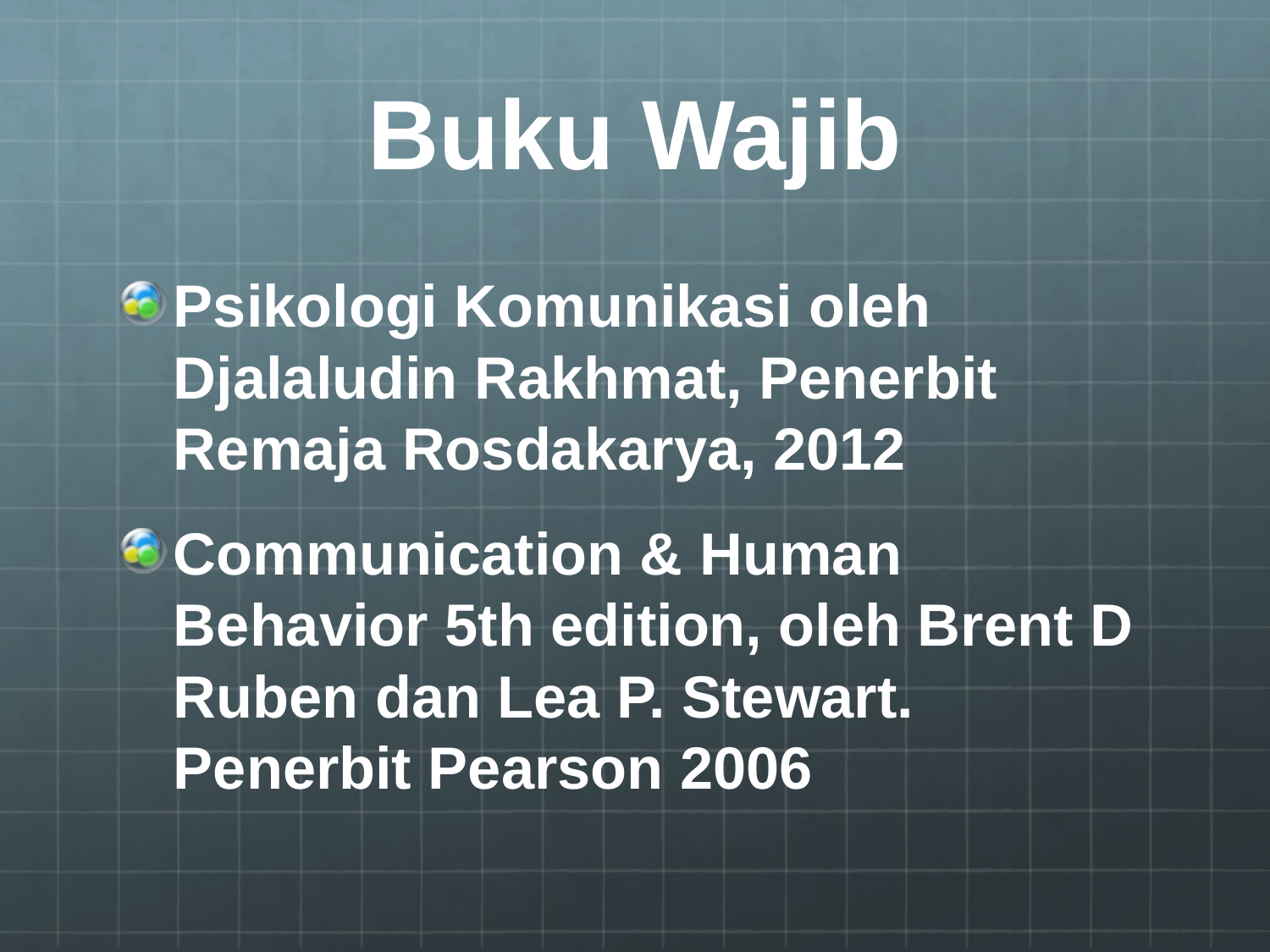

# Buku Wajib
Psikologi Komunikasi oleh Djalaludin Rakhmat, Penerbit Remaja Rosdakarya, 2012
Communication & Human Behavior 5th edition, oleh Brent D Ruben dan Lea P. Stewart. Penerbit Pearson 2006